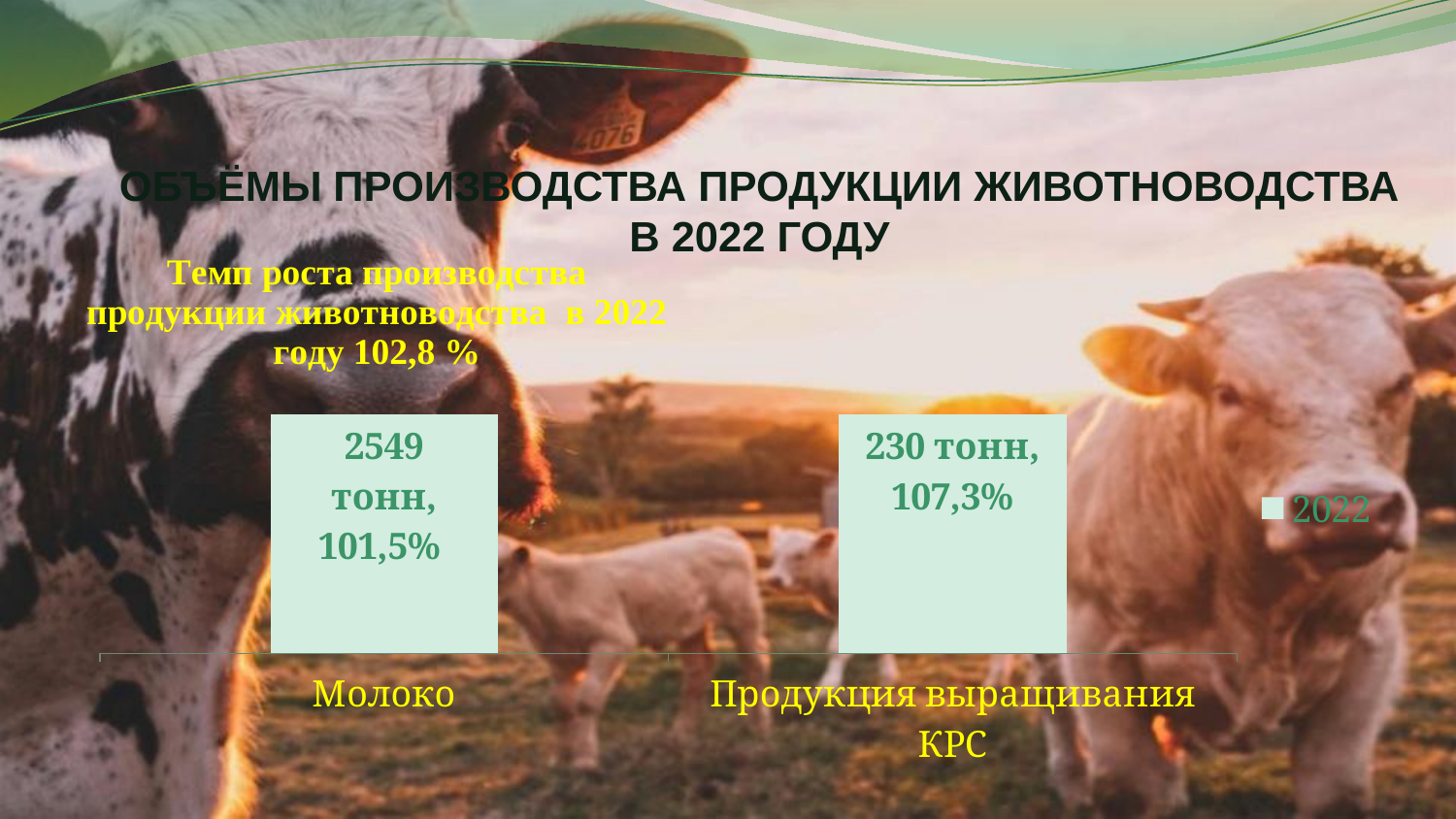

# Объёмы производства продукции животноводства в 2022 году

### Chart

| Category | 2022 |
|---|---|
| Молоко | 100.0 |
| Продукция выращивания КРС | 100.0 |